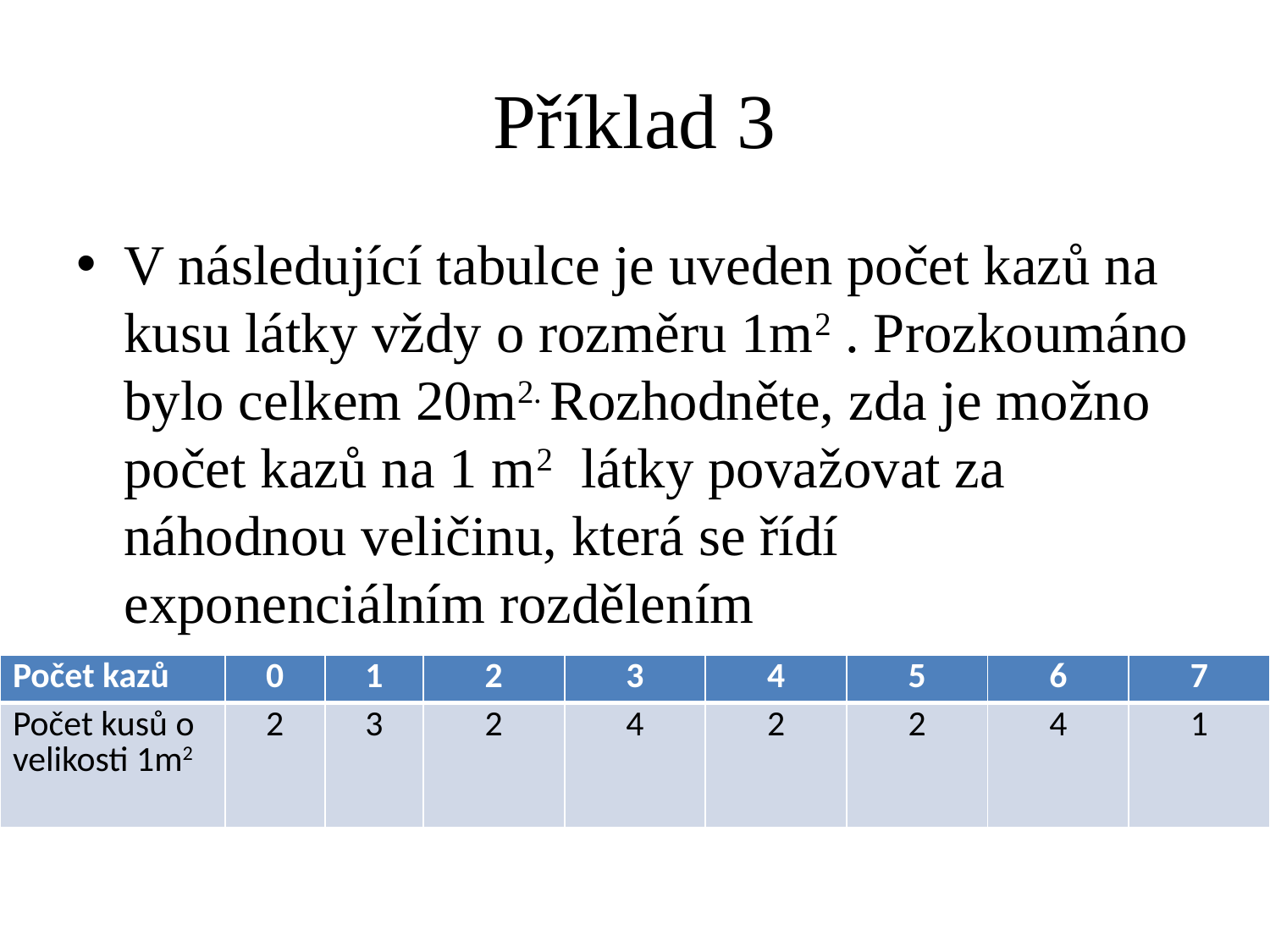

# Příklad 3
V následující tabulce je uveden počet kazů na kusu látky vždy o rozměru 1m2 . Prozkoumáno bylo celkem 20m2. Rozhodněte, zda je možno počet kazů na 1 m2  látky považovat za náhodnou veličinu, která se řídí exponenciálním rozdělením
| Počet kazů | 0 | 1 | 2 | 3 | 4 | 5 | 6 | 7 |
| --- | --- | --- | --- | --- | --- | --- | --- | --- |
| Počet kusů o velikosti 1m2 | 2 | 3 | 2 | 4 | 2 | 2 | 4 | 1 |